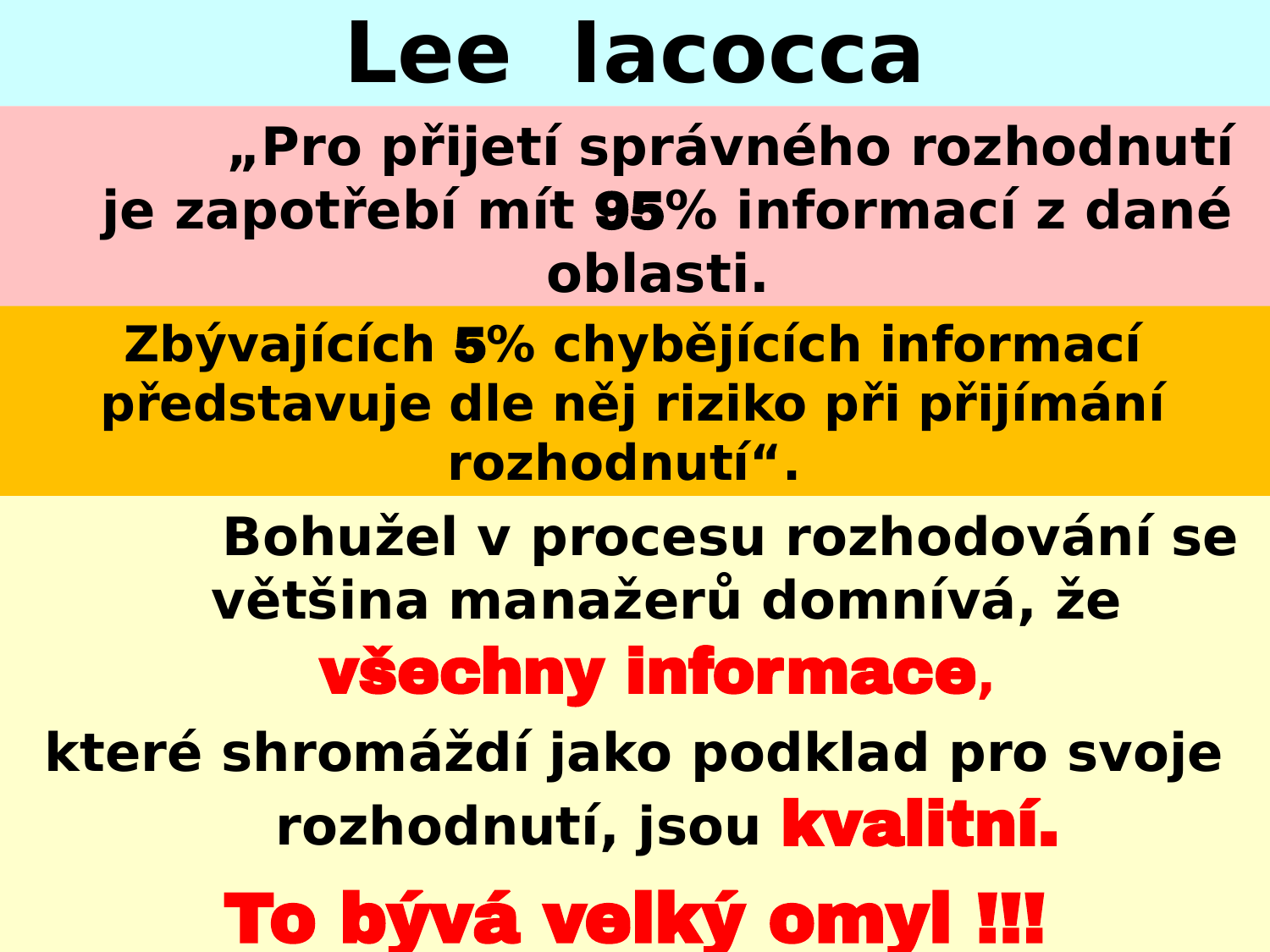

# Lee  Iacocca
		„Pro přijetí správného rozhodnutí je zapotřebí mít 95% informací z dané oblasti.
Zbývajících 5% chybějících informací představuje dle něj riziko při přijímání rozhodnutí“.
		Bohužel v procesu rozhodování se většina manažerů domnívá, že všechny informace,
které shromáždí jako podklad pro svoje rozhodnutí, jsou kvalitní.
To bývá velký omyl !!!
6